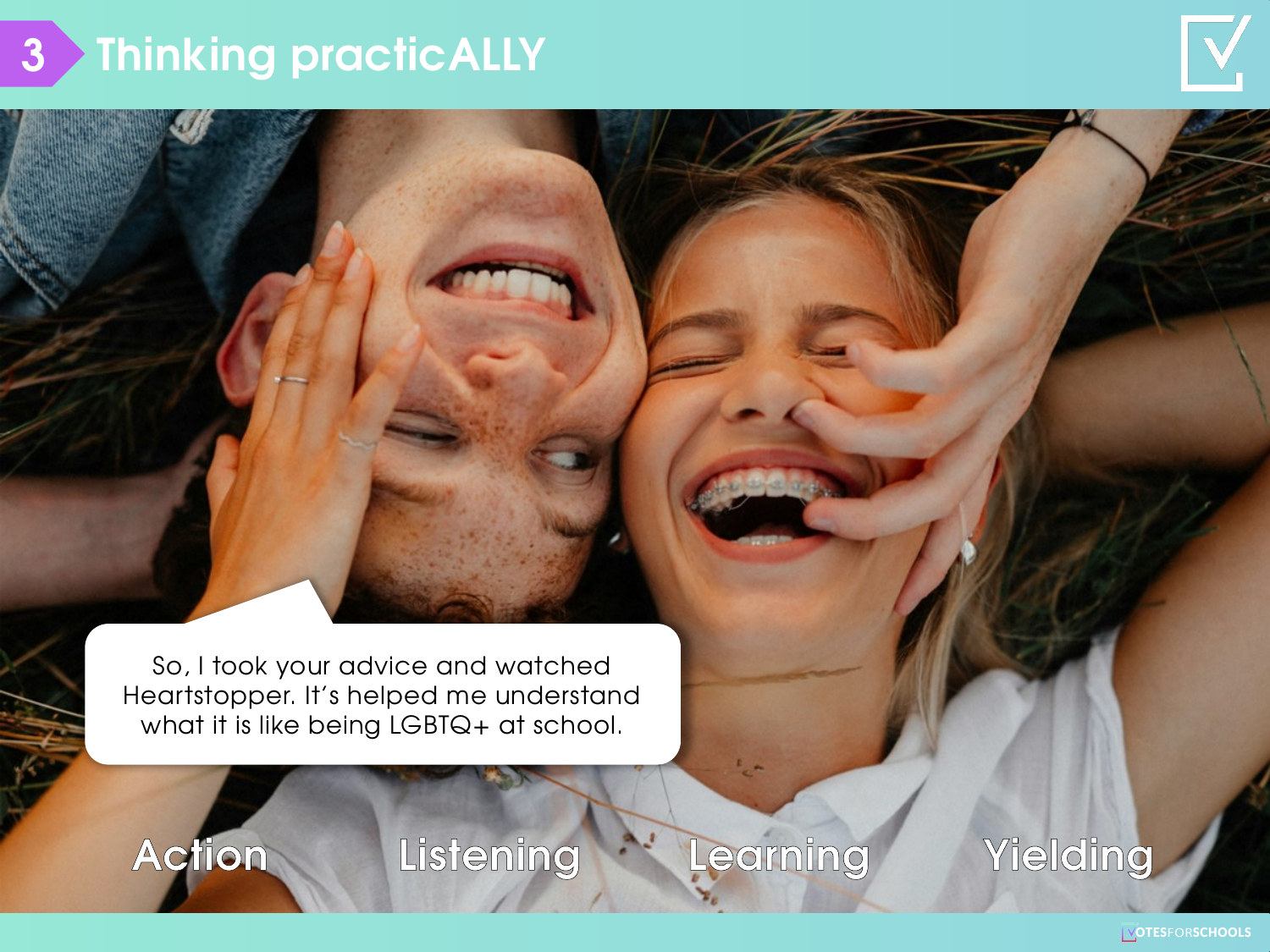

Thinking practicALLY
3
So, I took your advice and watched Heartstopper. It’s helped me understand what it is like being LGBTQ+ at school.
Action
Listening
Learning
Yielding